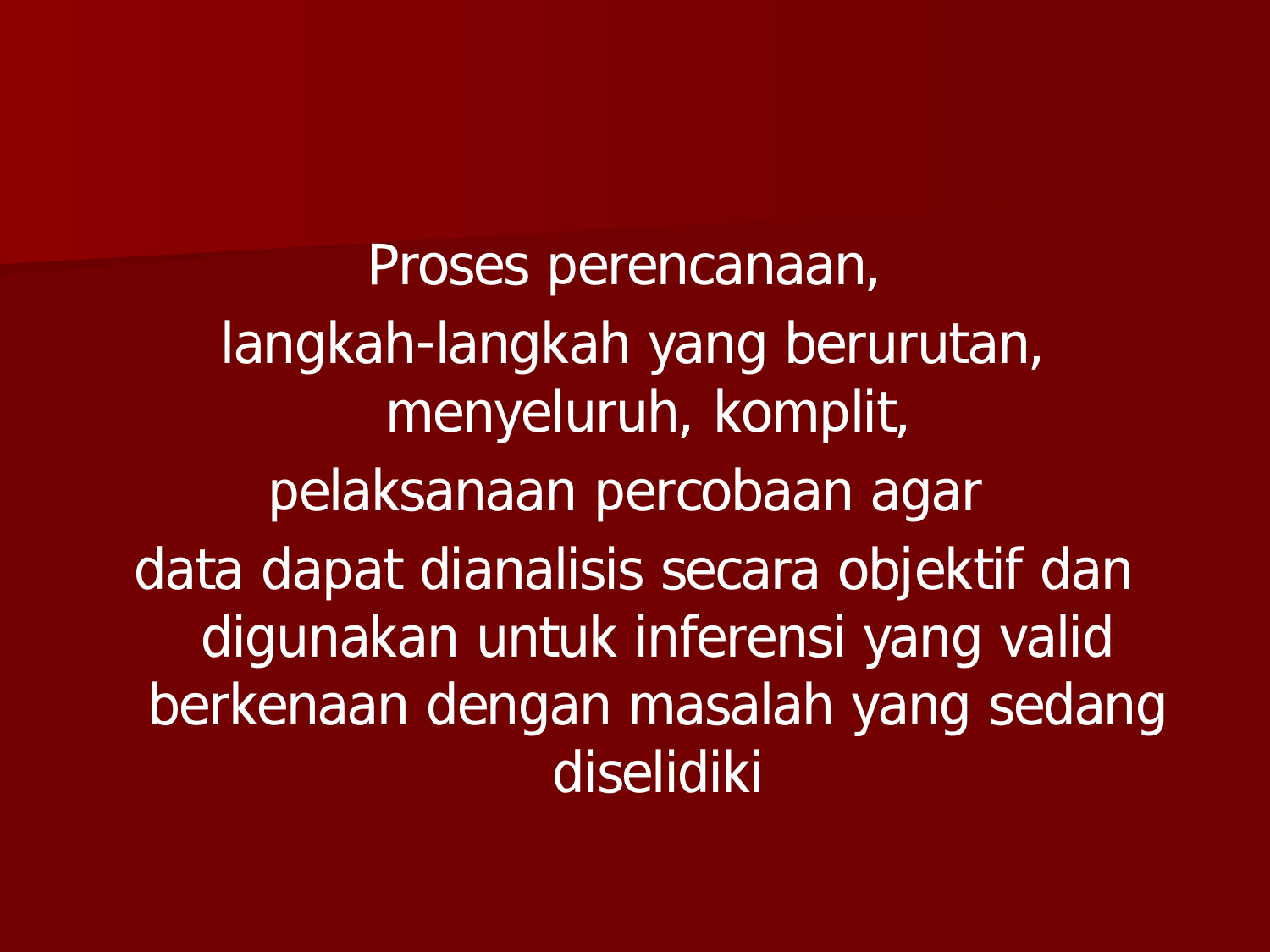

Proses perencanaan,
langkah-langkah yang berurutan, menyeluruh, komplit,
pelaksanaan percobaan agar
data dapat dianalisis secara objektif dan digunakan untuk inferensi yang valid berkenaan dengan masalah yang sedang diselidiki